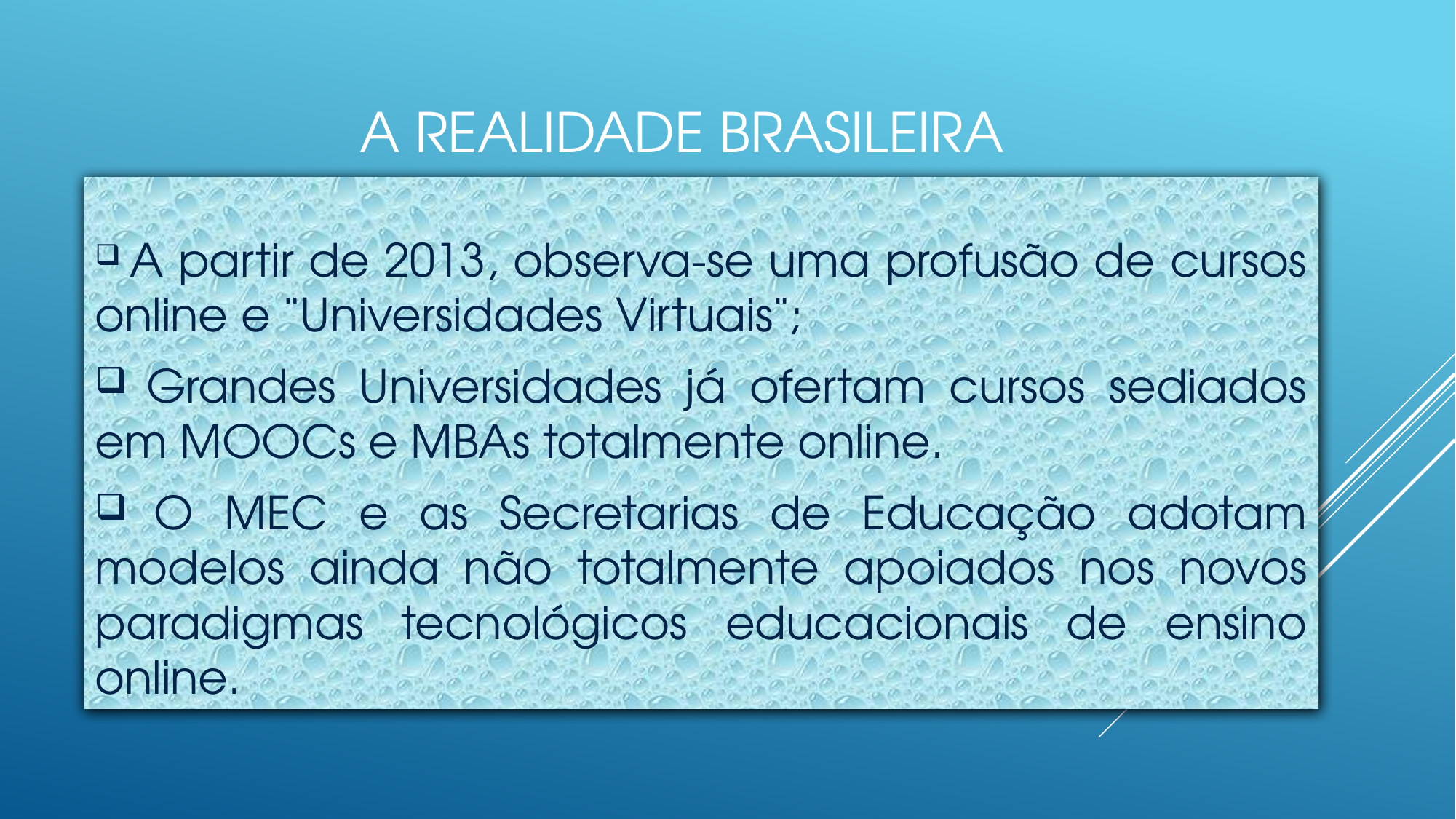

# A realidade brasileira

 A partir de 2013, observa-se uma profusão de cursos online e ¨Universidades Virtuais¨;
 Grandes Universidades já ofertam cursos sediados em MOOCs e MBAs totalmente online.
 O MEC e as Secretarias de Educação adotam modelos ainda não totalmente apoiados nos novos paradigmas tecnológicos educacionais de ensino online.